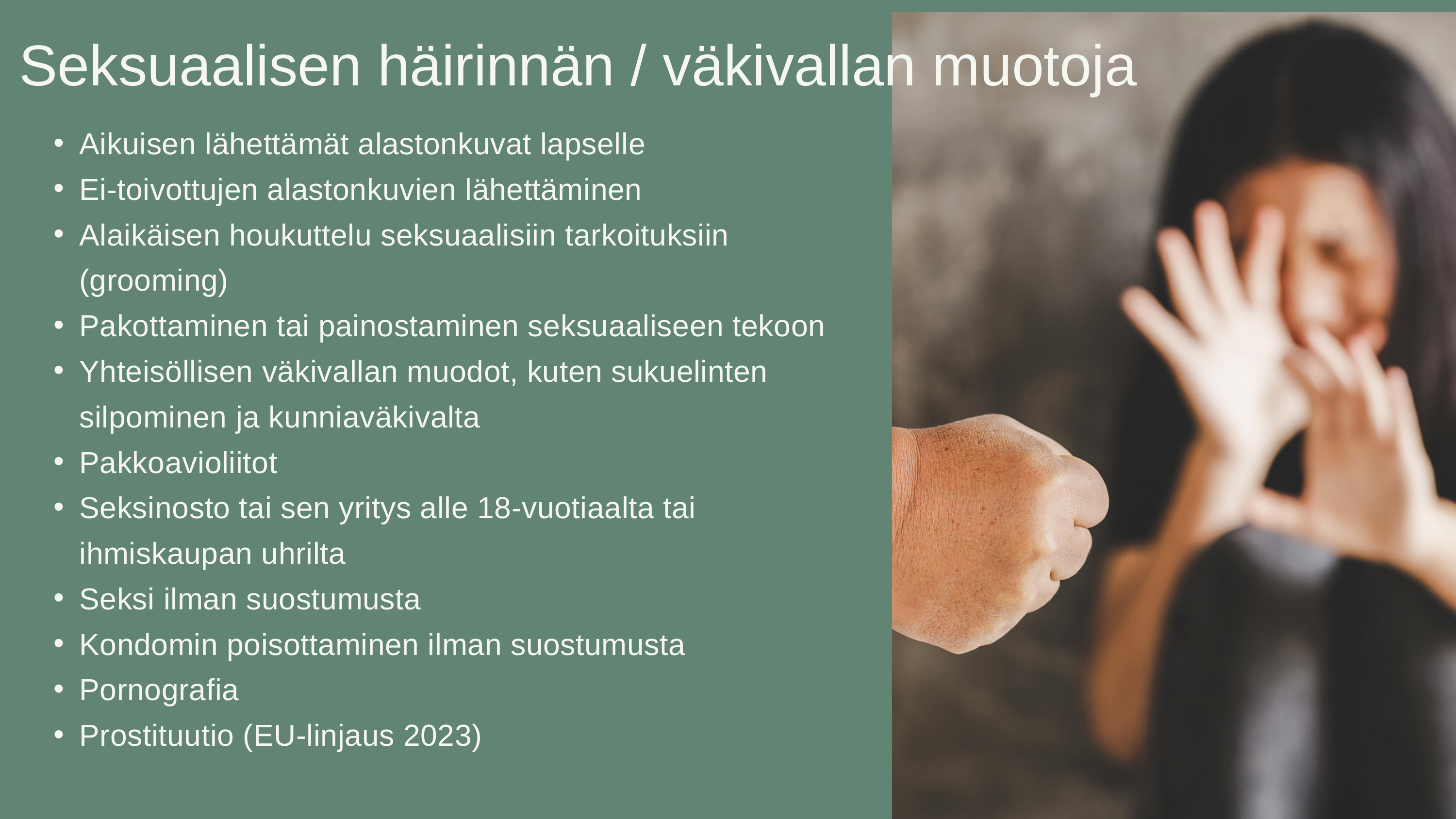

Seksuaalisen häirinnän / väkivallan muotoja
Aikuisen lähettämät alastonkuvat lapselle
Ei-toivottujen alastonkuvien lähettäminen
Alaikäisen houkuttelu seksuaalisiin tarkoituksiin (grooming)
Pakottaminen tai painostaminen seksuaaliseen tekoon
Yhteisöllisen väkivallan muodot, kuten sukuelinten silpominen ja kunniaväkivalta
Pakkoavioliitot
Seksinosto tai sen yritys alle 18-vuotiaalta tai ihmiskaupan uhrilta
Seksi ilman suostumusta
Kondomin poisottaminen ilman suostumusta
Pornografia
Prostituutio (EU-linjaus 2023)